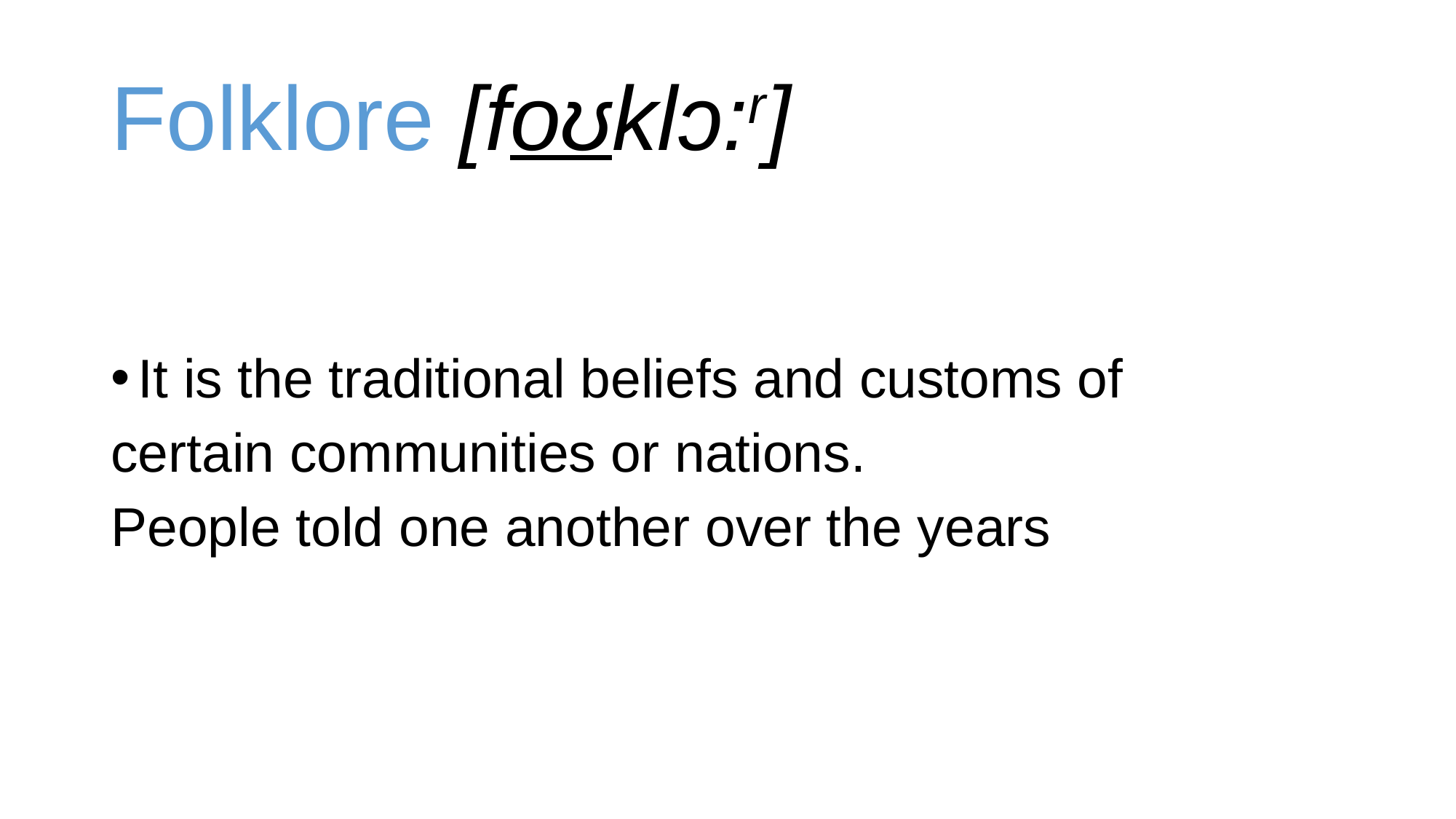

# Folklore [foʊklɔ:r]

It is the traditional beliefs and customs of
certain communities or nations.
People told one another over the years